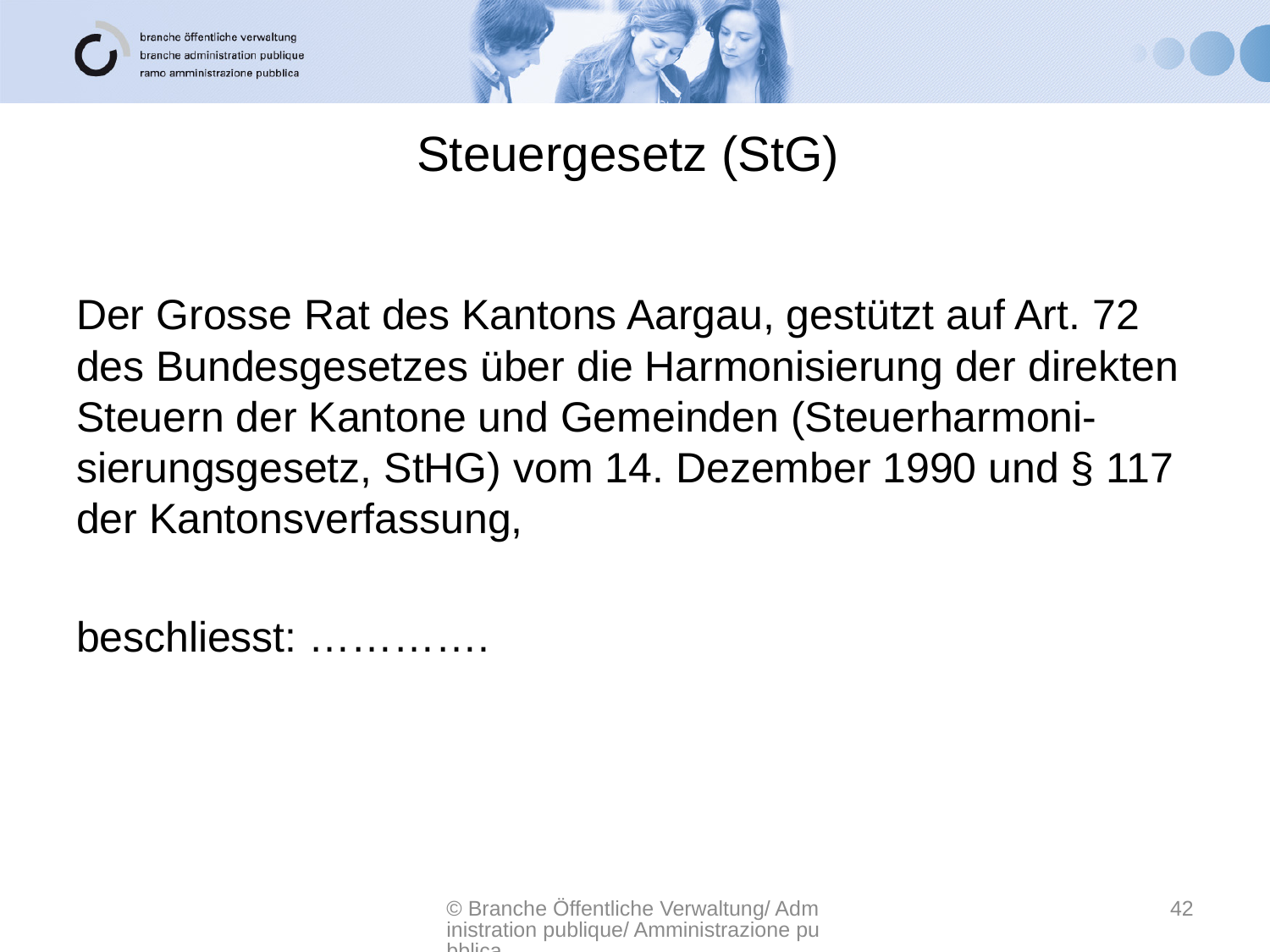

# Steuergesetz (StG)

Der Grosse Rat des Kantons Aargau, gestützt auf Art. 72 des Bundesgesetzes über die Harmonisierung der direkten Steuern der Kantone und Gemeinden (Steuerharmoni-sierungs­gesetz, StHG) vom 14. Dezember 1990 und § 117 der Kantons­verfas­sung,

beschliesst: ………….

© Branche Öffentliche Verwaltung/ Administration publique/ Amministrazione pubblica
42